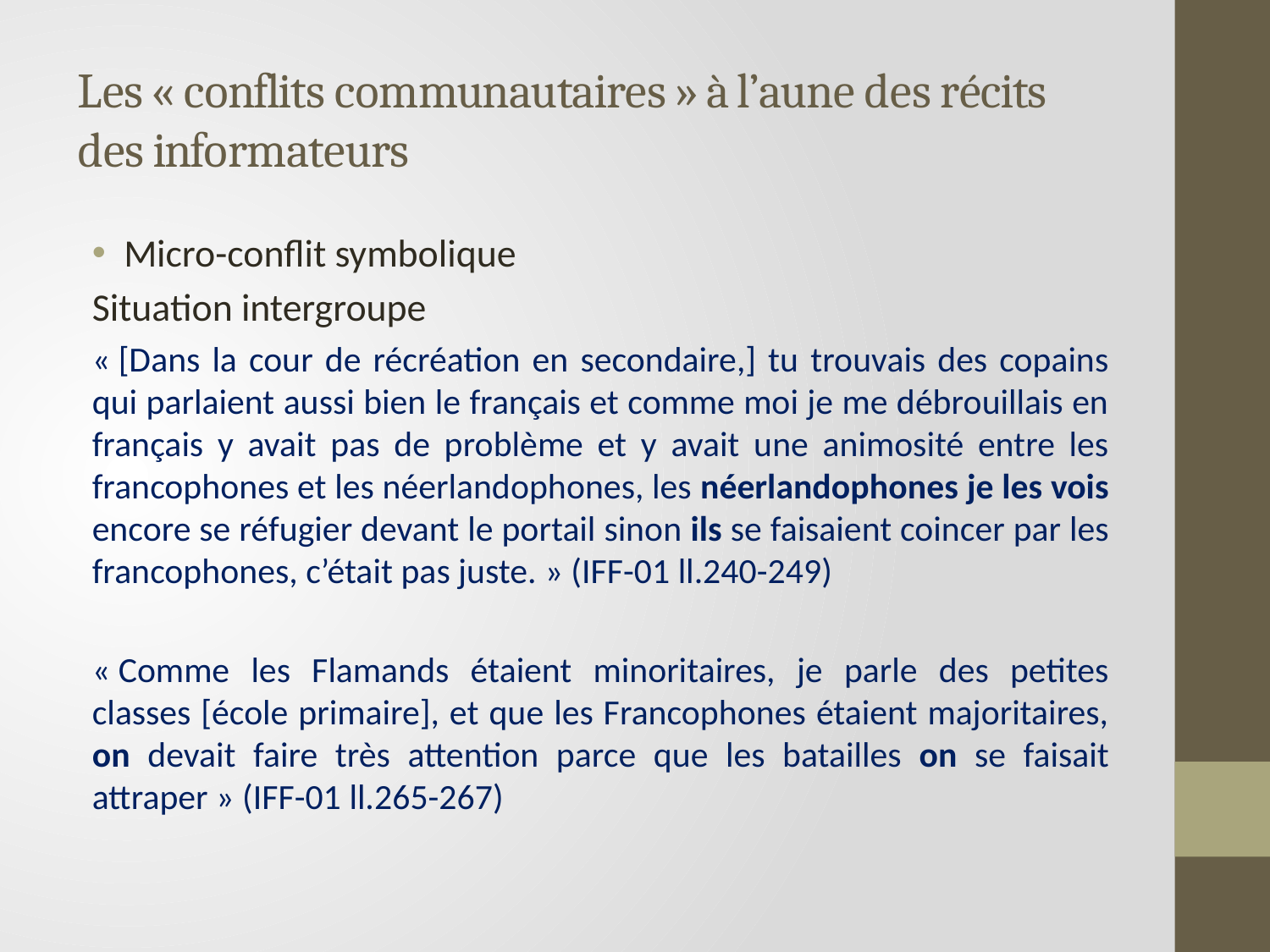

# Les « conflits communautaires » à l’aune des récits des informateurs
Micro-conflit symbolique
Situation intergroupe
« [Dans la cour de récréation en secondaire,] tu trouvais des copains qui parlaient aussi bien le français et comme moi je me débrouillais en français y avait pas de problème et y avait une animosité entre les francophones et les néerlandophones, les néerlandophones je les vois encore se réfugier devant le portail sinon ils se faisaient coincer par les francophones, c’était pas juste. » (IFF-01 ll.240-249)

« Comme les Flamands étaient minoritaires, je parle des petites classes [école primaire], et que les Francophones étaient majoritaires, on devait faire très attention parce que les batailles on se faisait attraper » (IFF-01 ll.265-267)